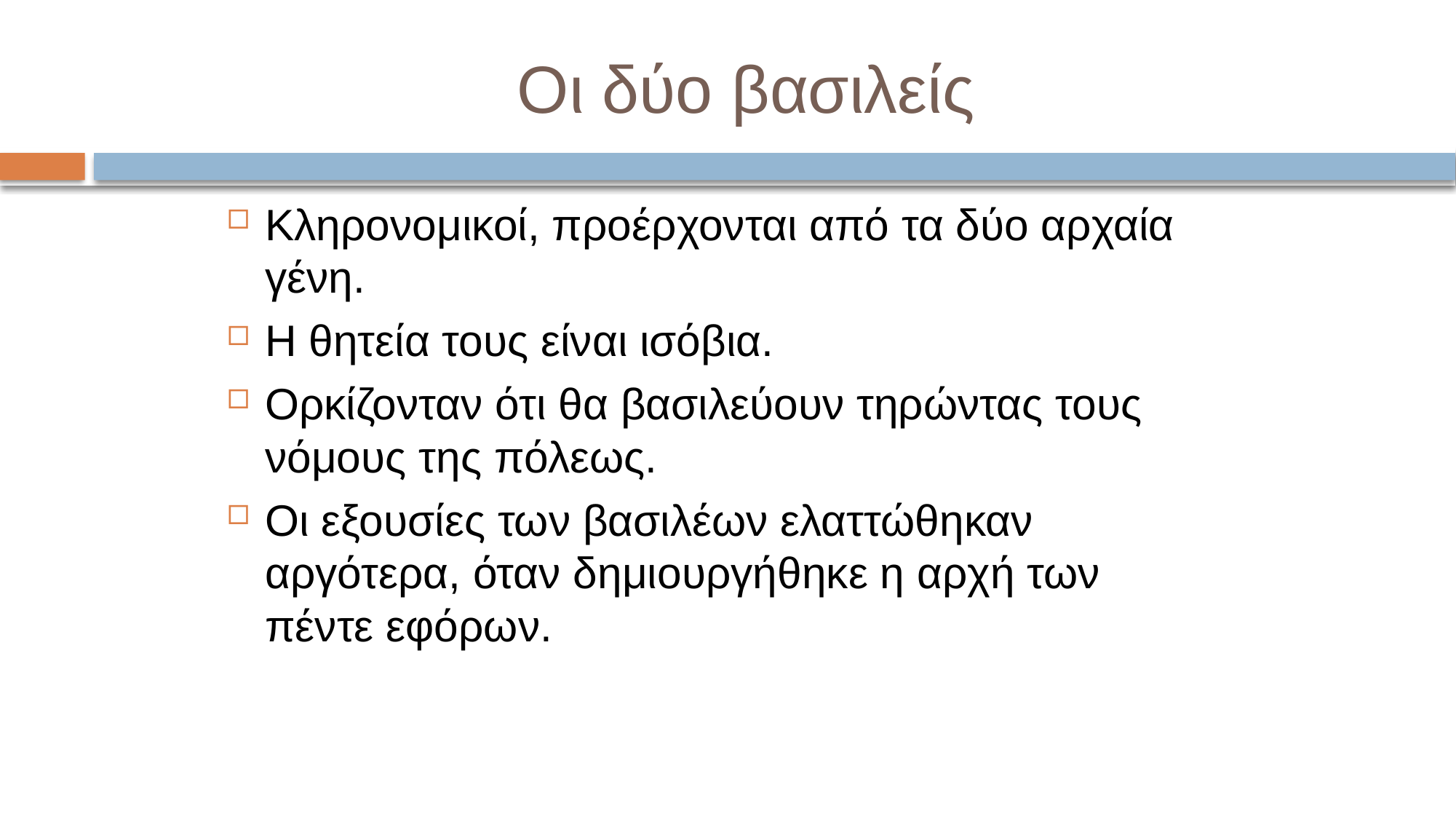

# Οι δύο βασιλείς
Κληρονομικοί, προέρχονται από τα δύο αρχαία γένη.
Η θητεία τους είναι ισόβια.
Ορκίζονταν ότι θα βασιλεύουν τηρώντας τους νόμους της πόλεως.
Οι εξουσίες των βασιλέων ελαττώθηκαν αργότερα, όταν δημιουργήθηκε η αρχή των πέντε εφόρων.